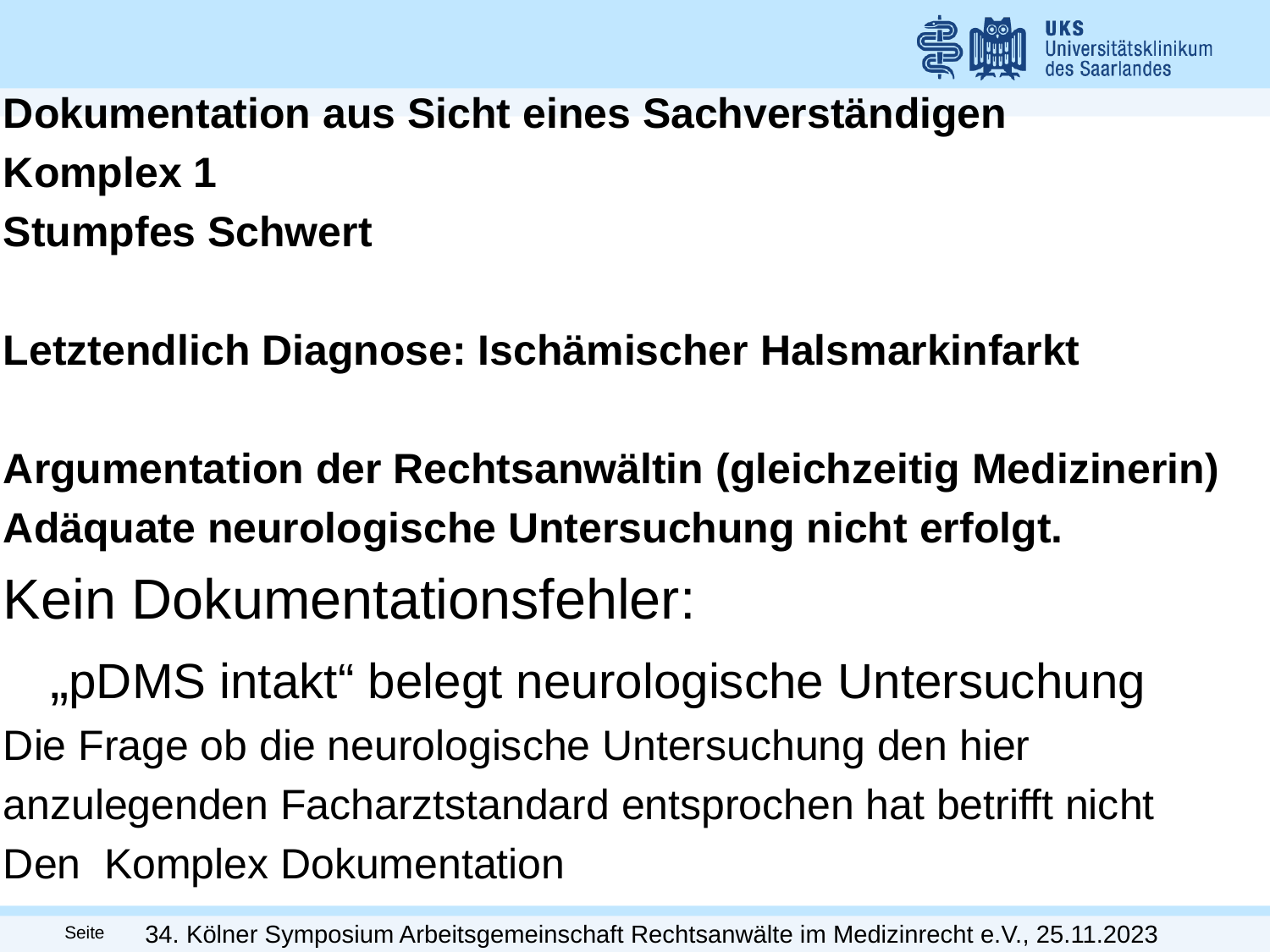

Dokumentation aus Sicht eines Sachverständigen
Komplex 1
Stumpfes Schwert

Letztendlich Diagnose: Ischämischer Halsmarkinfarkt

Argumentation der Rechtsanwältin (gleichzeitig Medizinerin)
Adäquate neurologische Untersuchung nicht erfolgt.
Kein Dokumentationsfehler:
   „pDMS intakt“ belegt neurologische Untersuchung
Die Frage ob die neurologische Untersuchung den hier
anzulegenden Facharztstandard entsprochen hat betrifft nicht
Den  Komplex Dokumentation
34. Kölner Symposium Arbeitsgemeinschaft Rechtsanwälte im Medizinrecht e.V., 25.11.2023